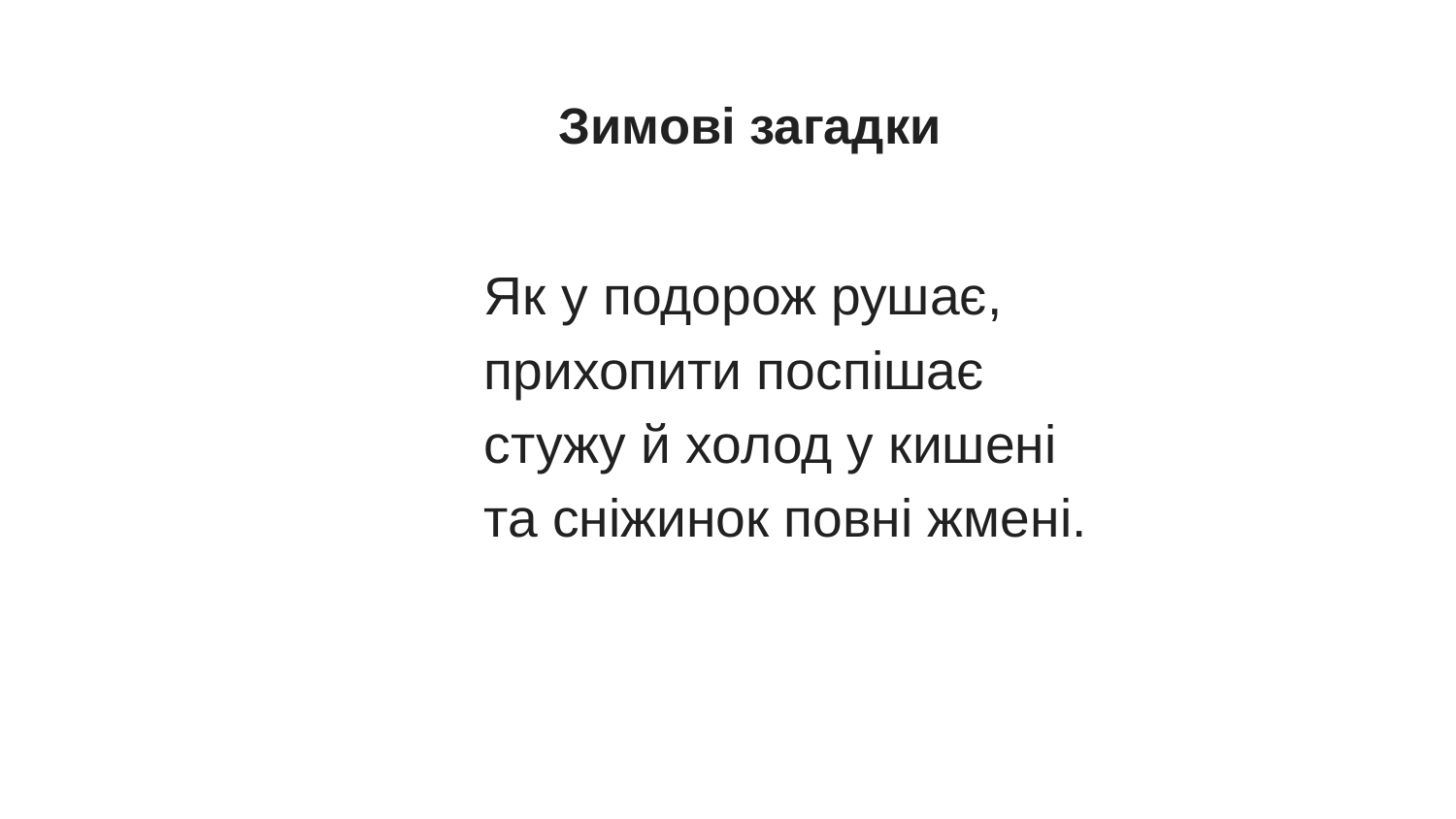

# Зимові загадки
Як у подорож рушає,
прихопити поспішає
стужу й холод у кишені
та сніжинок повні жмені.